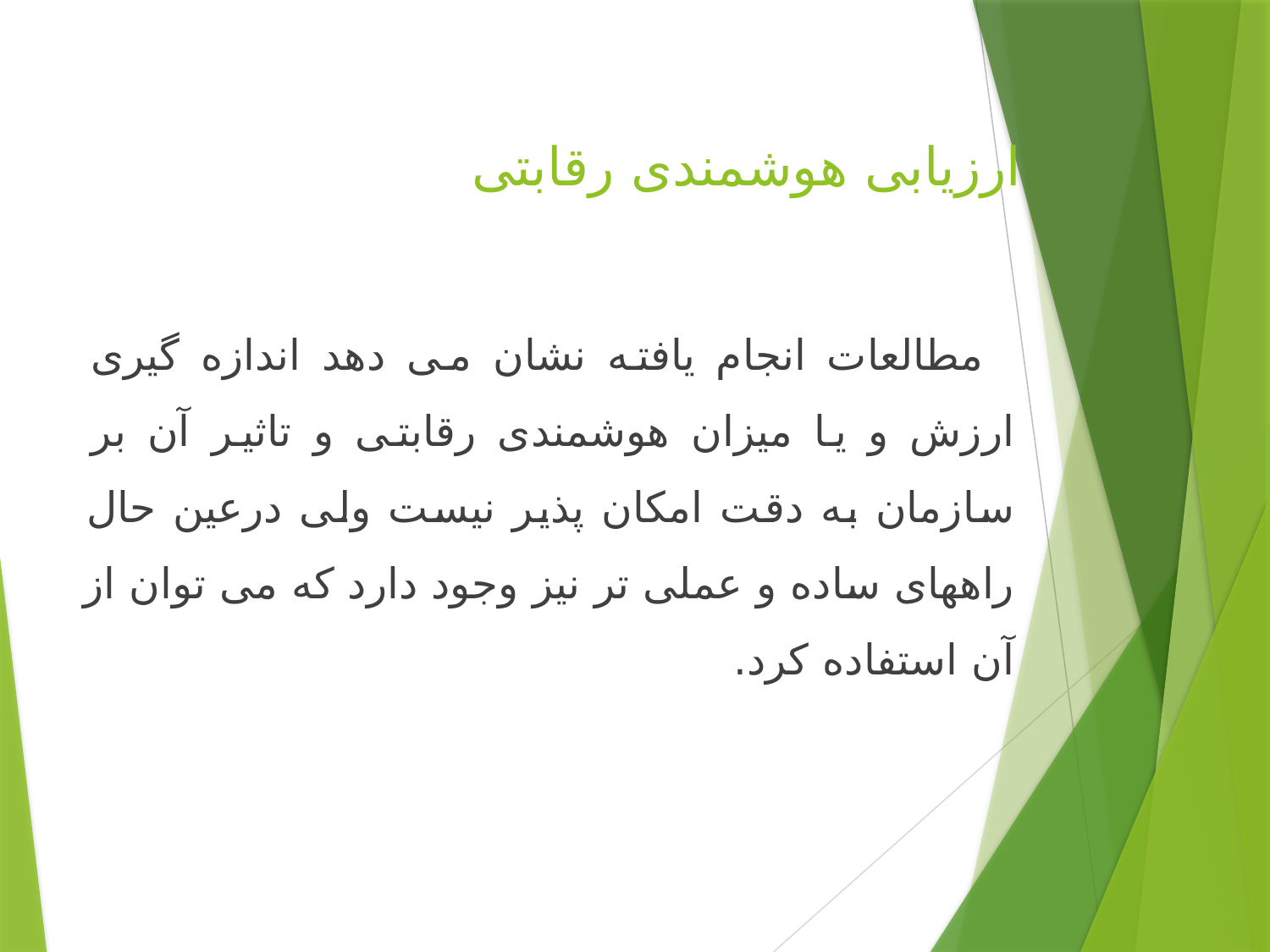

# ارزیابی هوشمندی رقابتی
     مطالعات انجام یافته نشان می دهد اندازه گیری ارزش و یا میزان هوشمندی رقابتی و تاثیر آن بر سازمان به دقت امكان پذیر نیست ولی درعین حال راههای ساده و عملی تر نیز وجود دارد كه می توان از آن استفاده كرد.